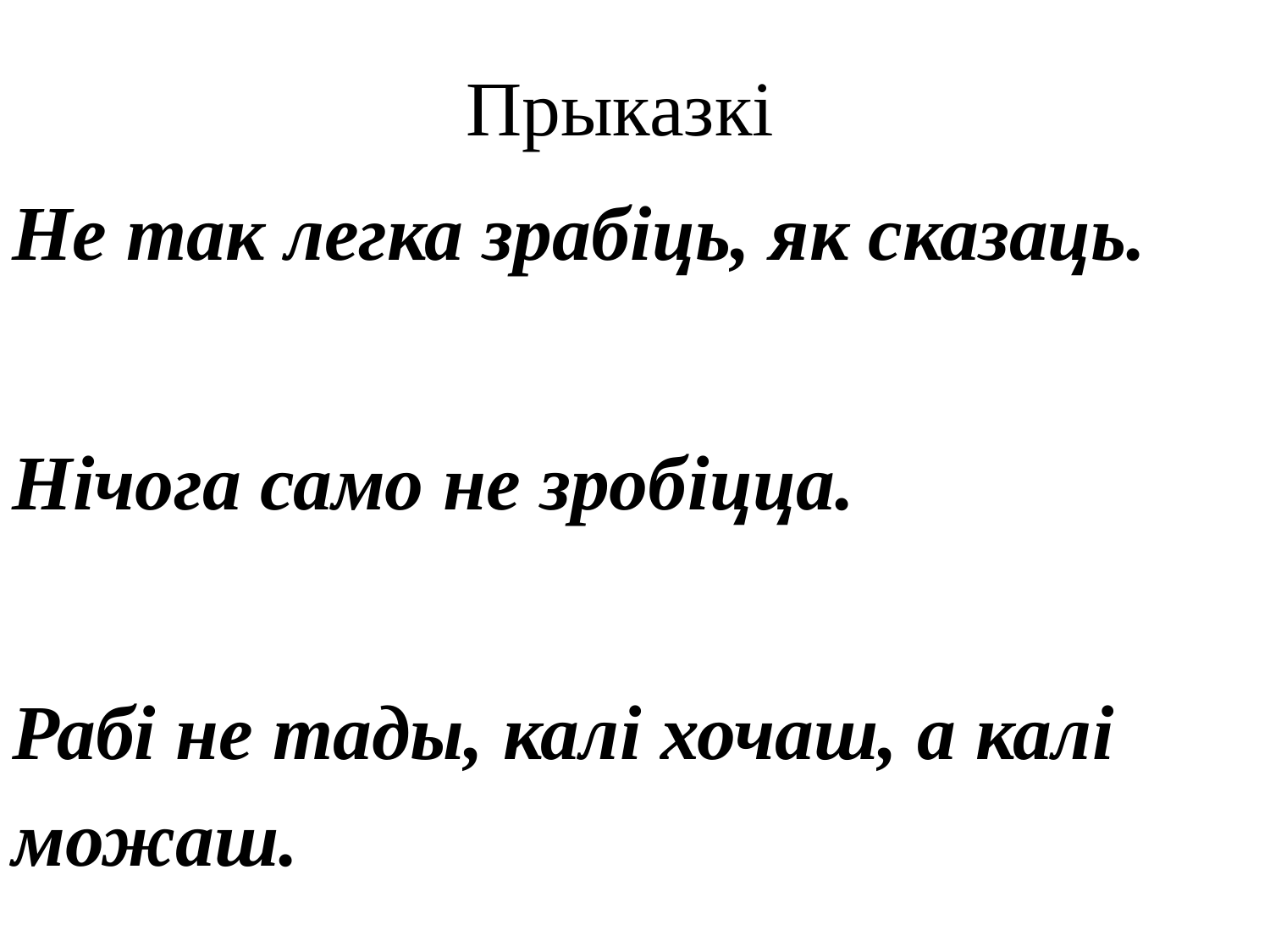

Прыказкi
Не так легка зрабiць, як сказаць.

Нiчога само не зробiцца.

Рабi не тады, калi хочаш, а калi можаш.